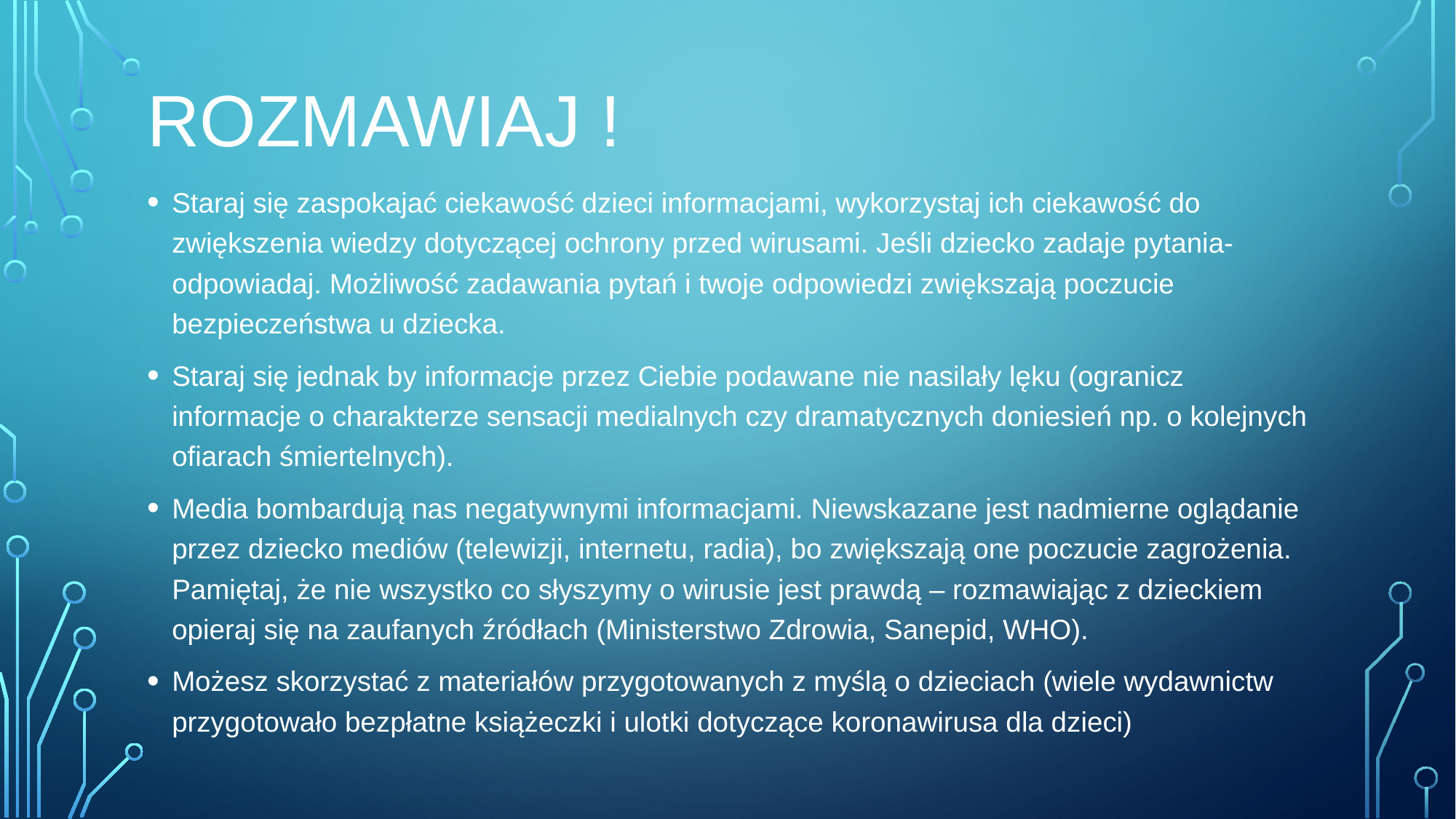

# Rozmawiaj !
Staraj się zaspokajać ciekawość dzieci informacjami, wykorzystaj ich ciekawość do zwiększenia wiedzy dotyczącej ochrony przed wirusami. Jeśli dziecko zadaje pytania- odpowiadaj. Możliwość zadawania pytań i twoje odpowiedzi zwiększają poczucie bezpieczeństwa u dziecka.
Staraj się jednak by informacje przez Ciebie podawane nie nasilały lęku (ogranicz  informacje o charakterze sensacji medialnych czy dramatycznych doniesień np. o kolejnych ofiarach śmiertelnych).
Media bombardują nas negatywnymi informacjami. Niewskazane jest nadmierne oglądanie przez dziecko mediów (telewizji, internetu, radia), bo zwiększają one poczucie zagrożenia. Pamiętaj, że nie wszystko co słyszymy o wirusie jest prawdą – rozmawiając z dzieckiem opieraj się na zaufanych źródłach (Ministerstwo Zdrowia, Sanepid, WHO).
Możesz skorzystać z materiałów przygotowanych z myślą o dzieciach (wiele wydawnictw przygotowało bezpłatne książeczki i ulotki dotyczące koronawirusa dla dzieci)